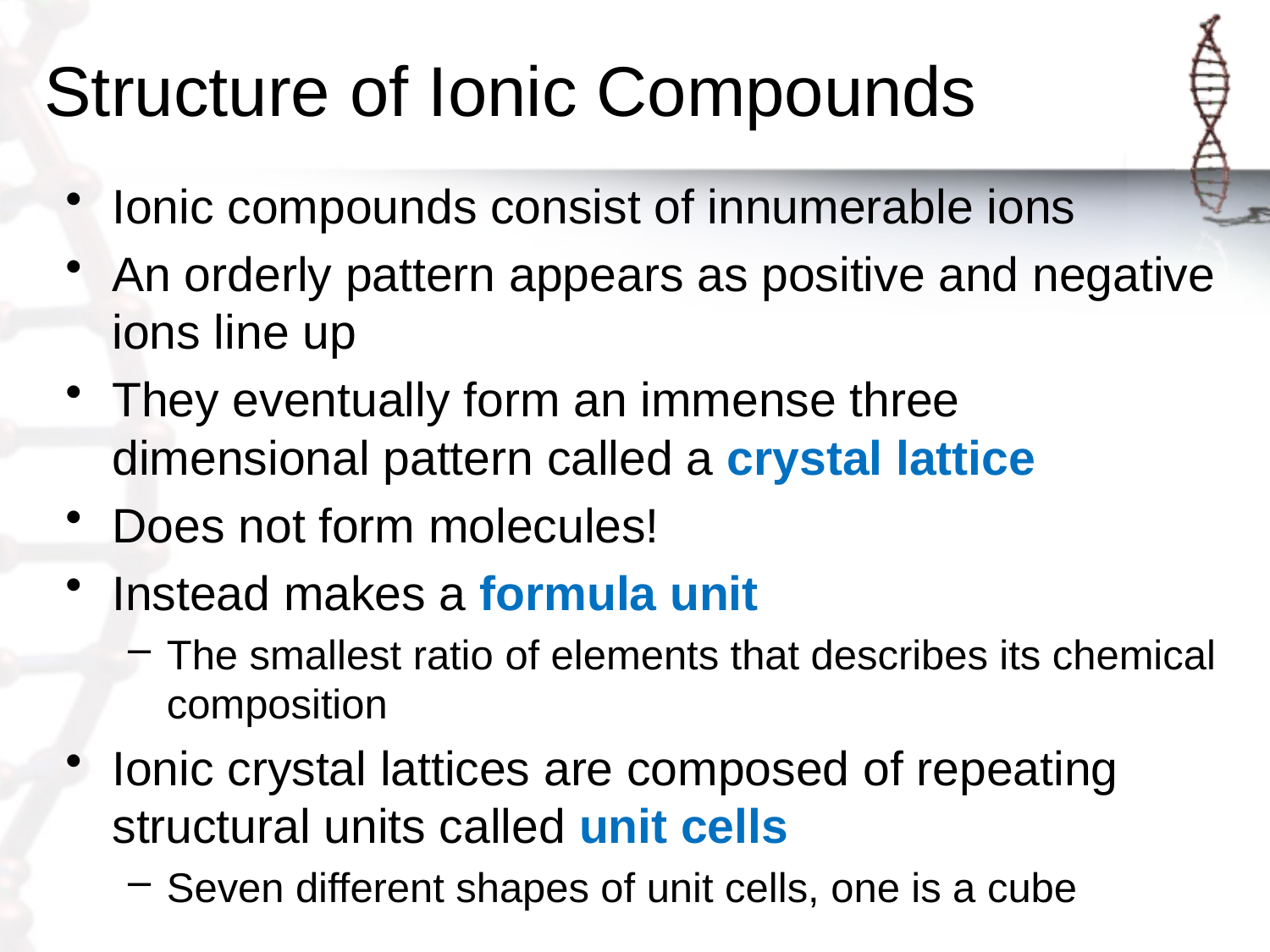

# Structure of Ionic Compounds
Ionic compounds consist of innumerable ions
An orderly pattern appears as positive and negative ions line up
They eventually form an immense three dimensional pattern called a crystal lattice
Does not form molecules!
Instead makes a formula unit
The smallest ratio of elements that describes its chemical composition
Ionic crystal lattices are composed of repeating structural units called unit cells
Seven different shapes of unit cells, one is a cube